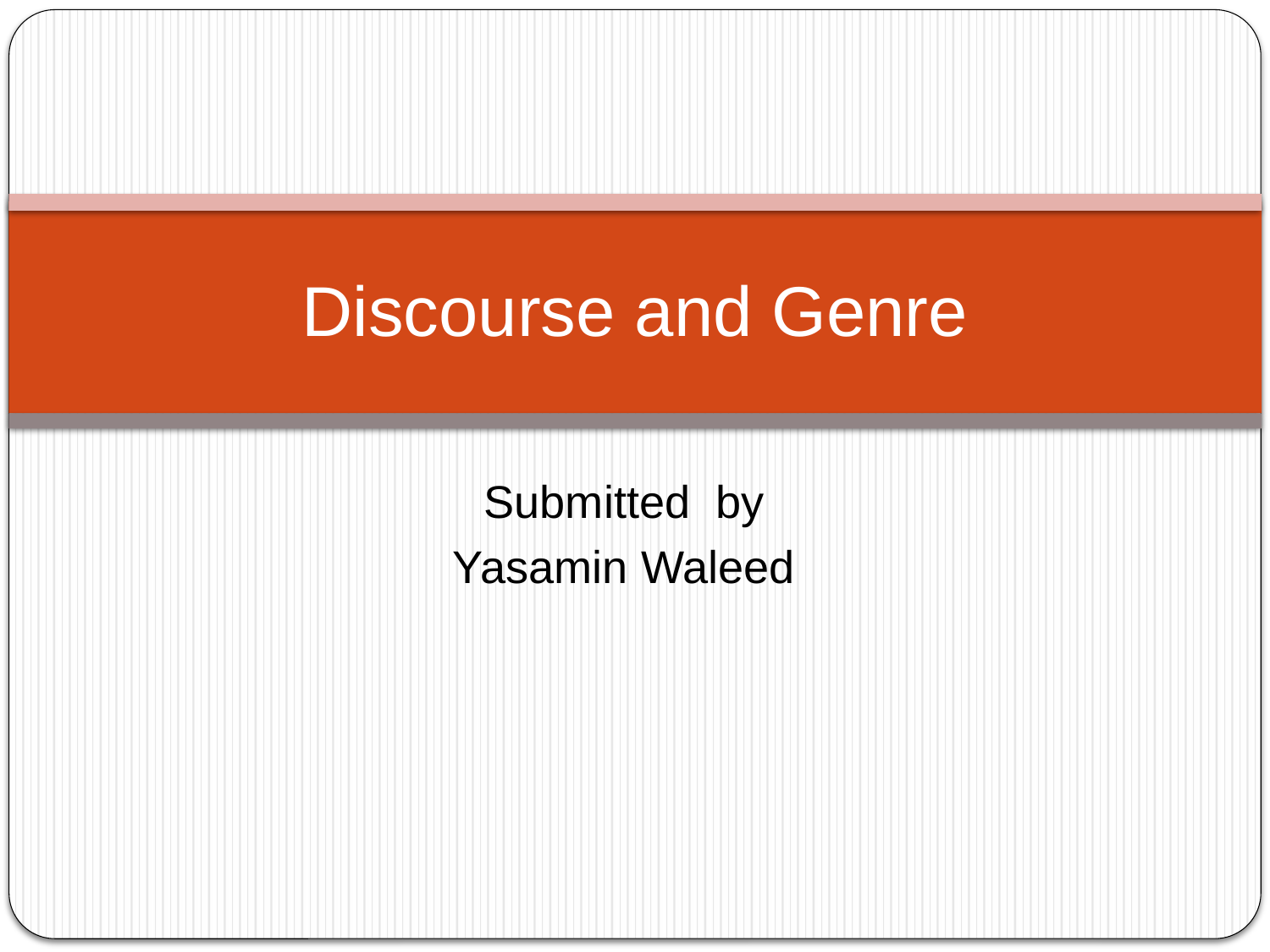

# Discourse and Genre
Submitted  by
 Yasamin Waleed